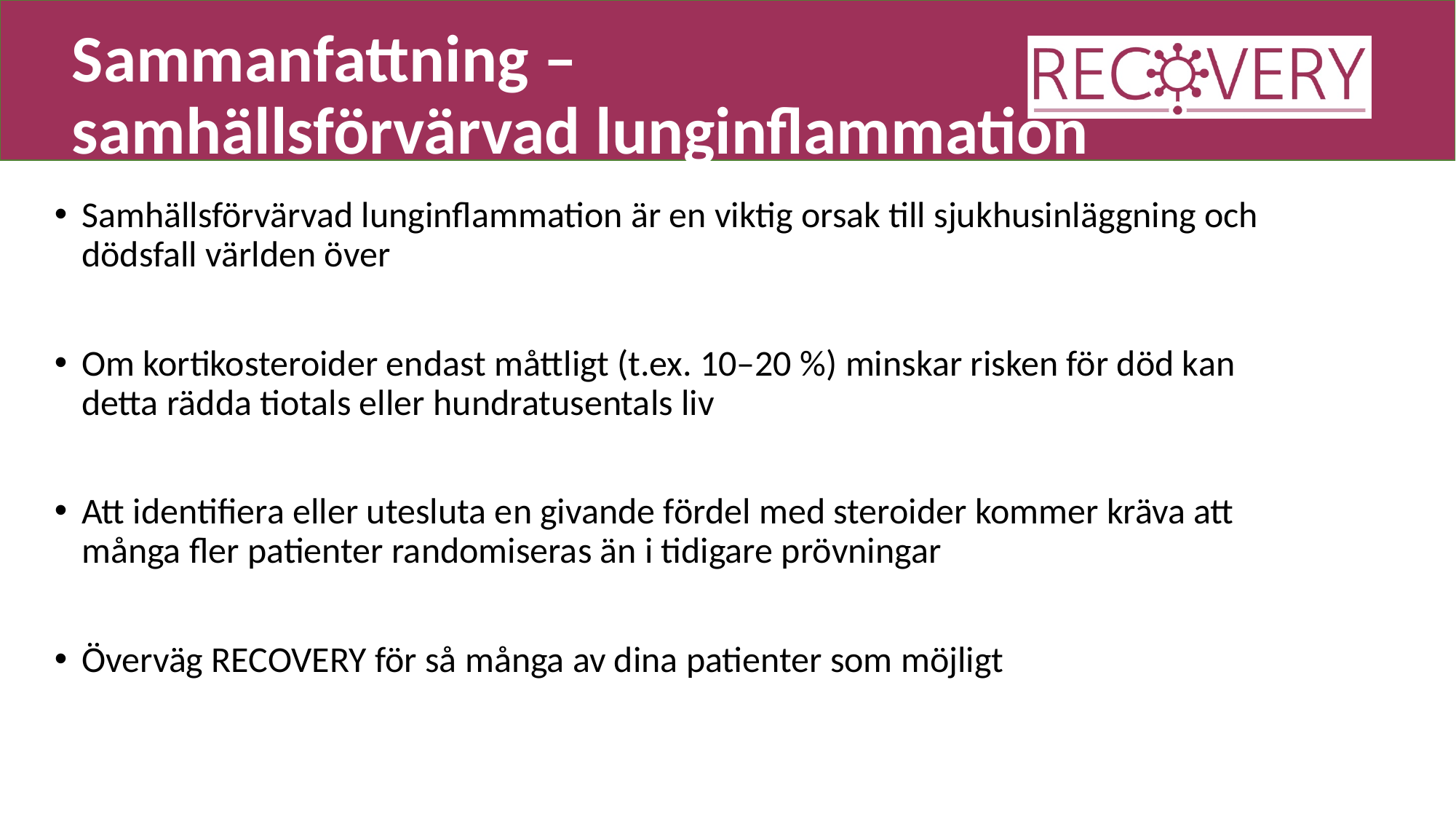

# Sammanfattning – samhällsförvärvad lunginflammation
Samhällsförvärvad lunginflammation är en viktig orsak till sjukhusinläggning och dödsfall världen över

Om kortikosteroider endast måttligt (t.ex. 10–20 %) minskar risken för död kan detta rädda tiotals eller hundratusentals liv

Att identifiera eller utesluta en givande fördel med steroider kommer kräva att många fler patienter randomiseras än i tidigare prövningar

Överväg RECOVERY för så många av dina patienter som möjligt